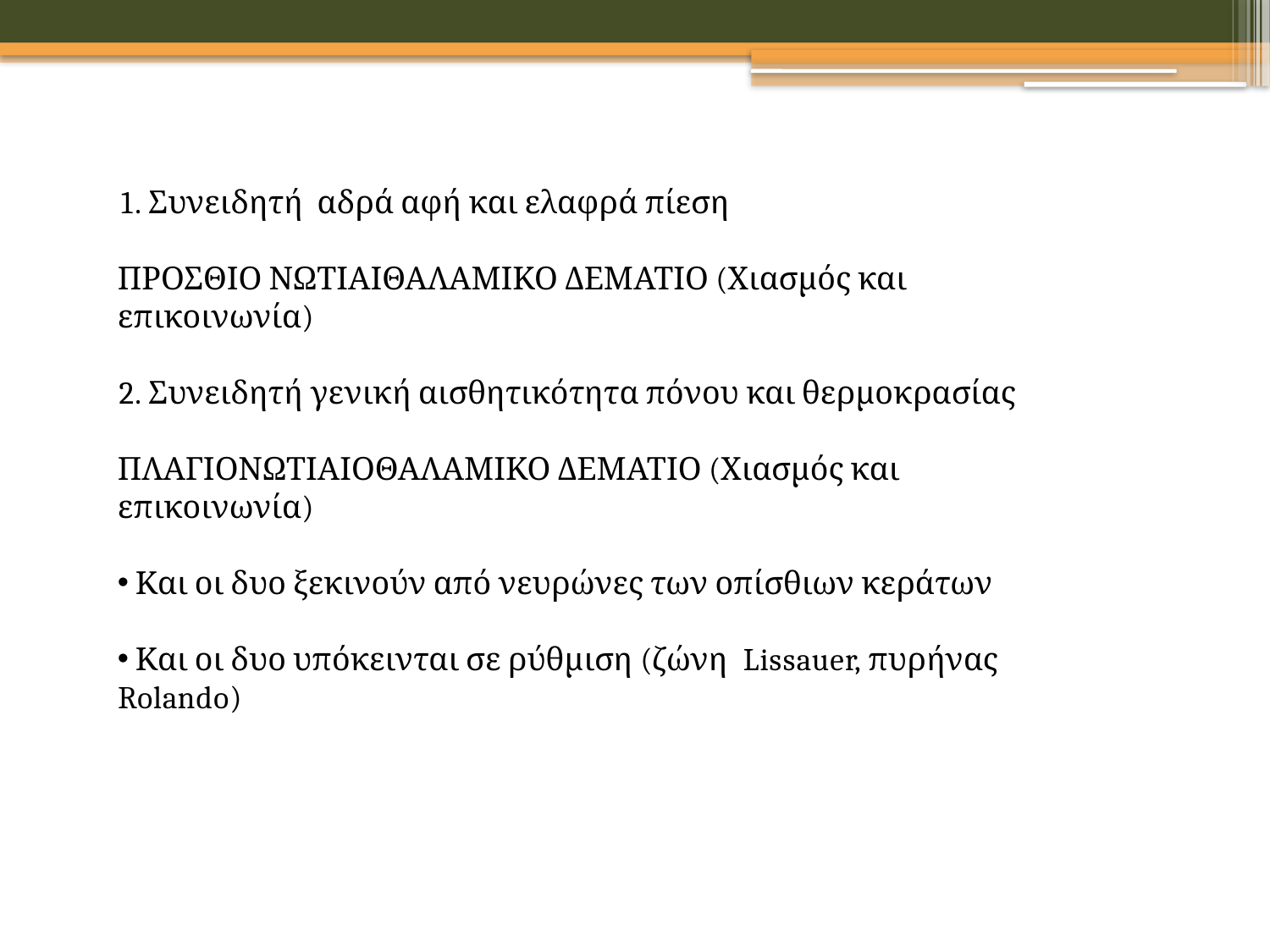

1. Συνειδητή  αδρά αφή και ελαφρά πίεση

ΠΡΟΣΘΙΟ ΝΩΤΙΑΙΘΑΛΑΜΙΚΟ ΔΕΜΑΤΙΟ (Χιασμός και επικοινωνία)

2. Συνειδητή γενική αισθητικότητα πόνου και θερμοκρασίας

ΠΛΑΓΙΟΝΩΤΙΑΙΟΘΑΛΑΜΙΚΟ ΔΕΜΑΤΙΟ (Χιασμός και επικοινωνία)

 Και οι δυο ξεκινούν από νευρώνες των οπίσθιων κεράτων

 Και οι δυο υπόκεινται σε ρύθμιση (ζώνη  Lissauer, πυρήνας Rolando)